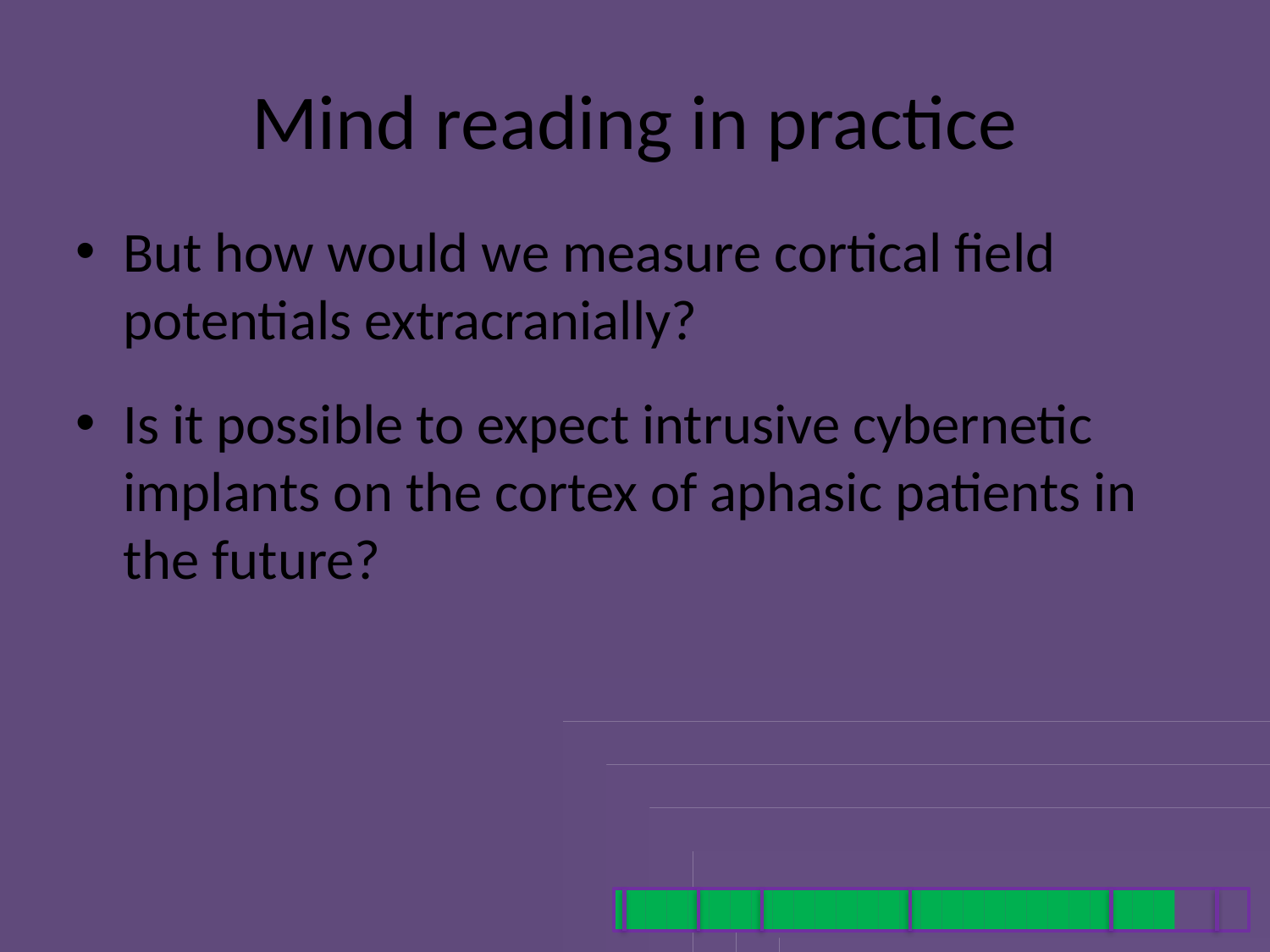

# Mind reading in practice
But how would we measure cortical field potentials extracranially?
Is it possible to expect intrusive cybernetic implants on the cortex of aphasic patients in the future?